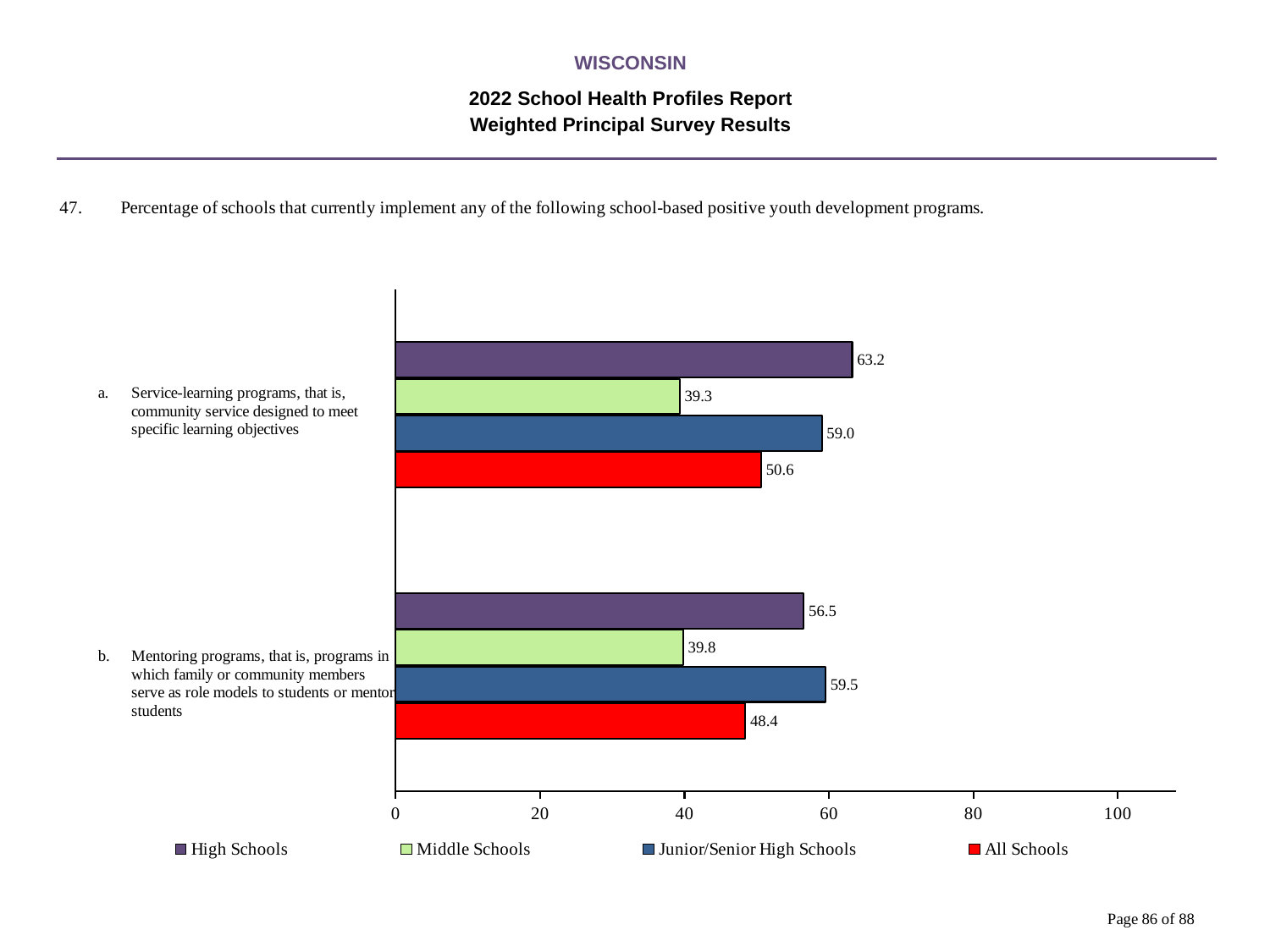

WISCONSIN
2022 School Health Profiles Report
Weighted Principal Survey Results

### Chart

| Category | All Schools | Junior/Senior High Schools | Middle Schools | High Schools |
|---|---|---|---|---|
| Mentoring programs, that is, programs in which family or community members serve as role models to students or mentor students | 48.4 | 59.5 | 39.8 | 56.5 |
| Service-learning programs, that is, community service designed to meet specific learning objectives | 50.6 | 59.0 | 39.3 | 63.2 |